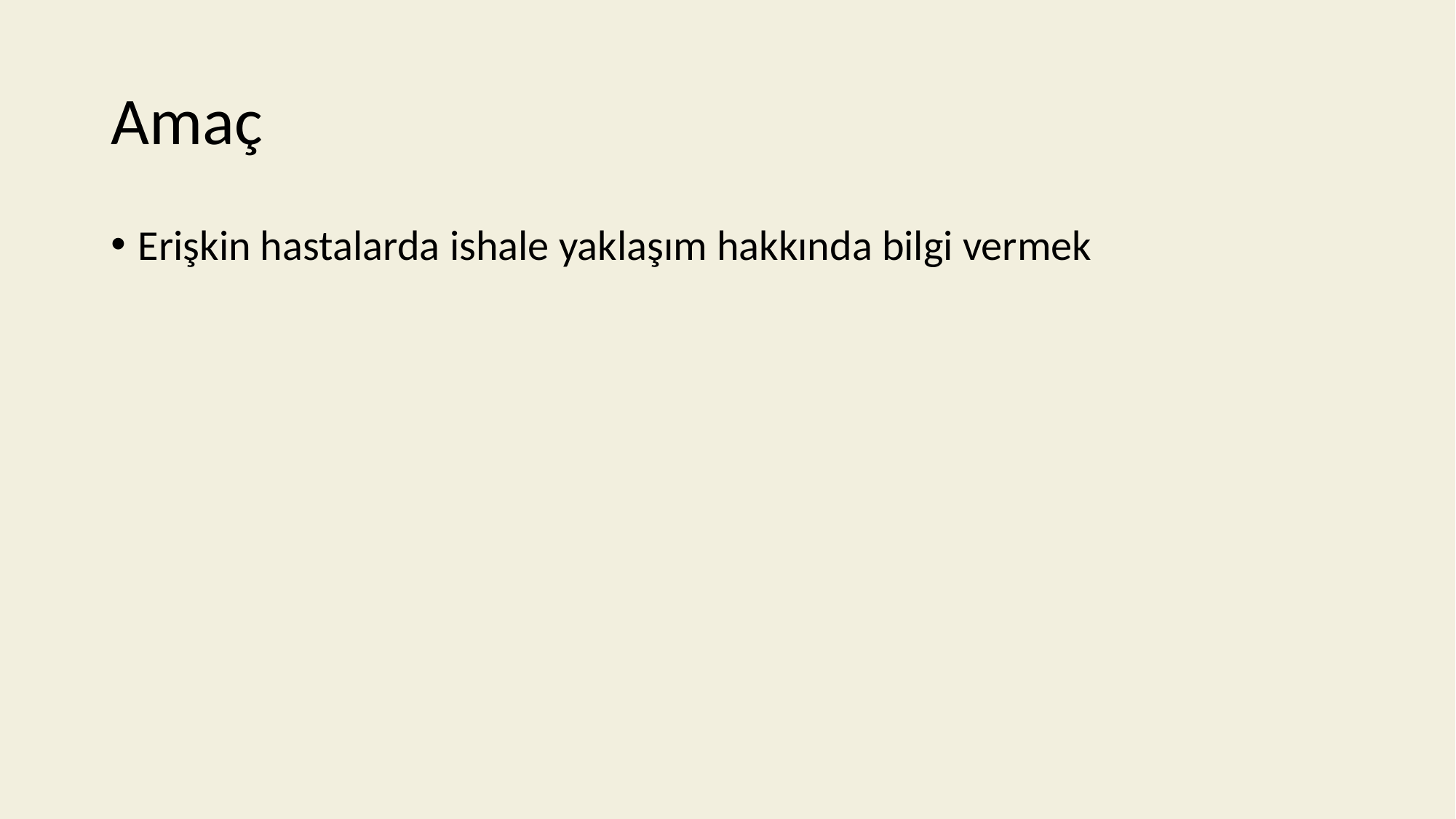

# Amaç
Erişkin hastalarda ishale yaklaşım hakkında bilgi vermek